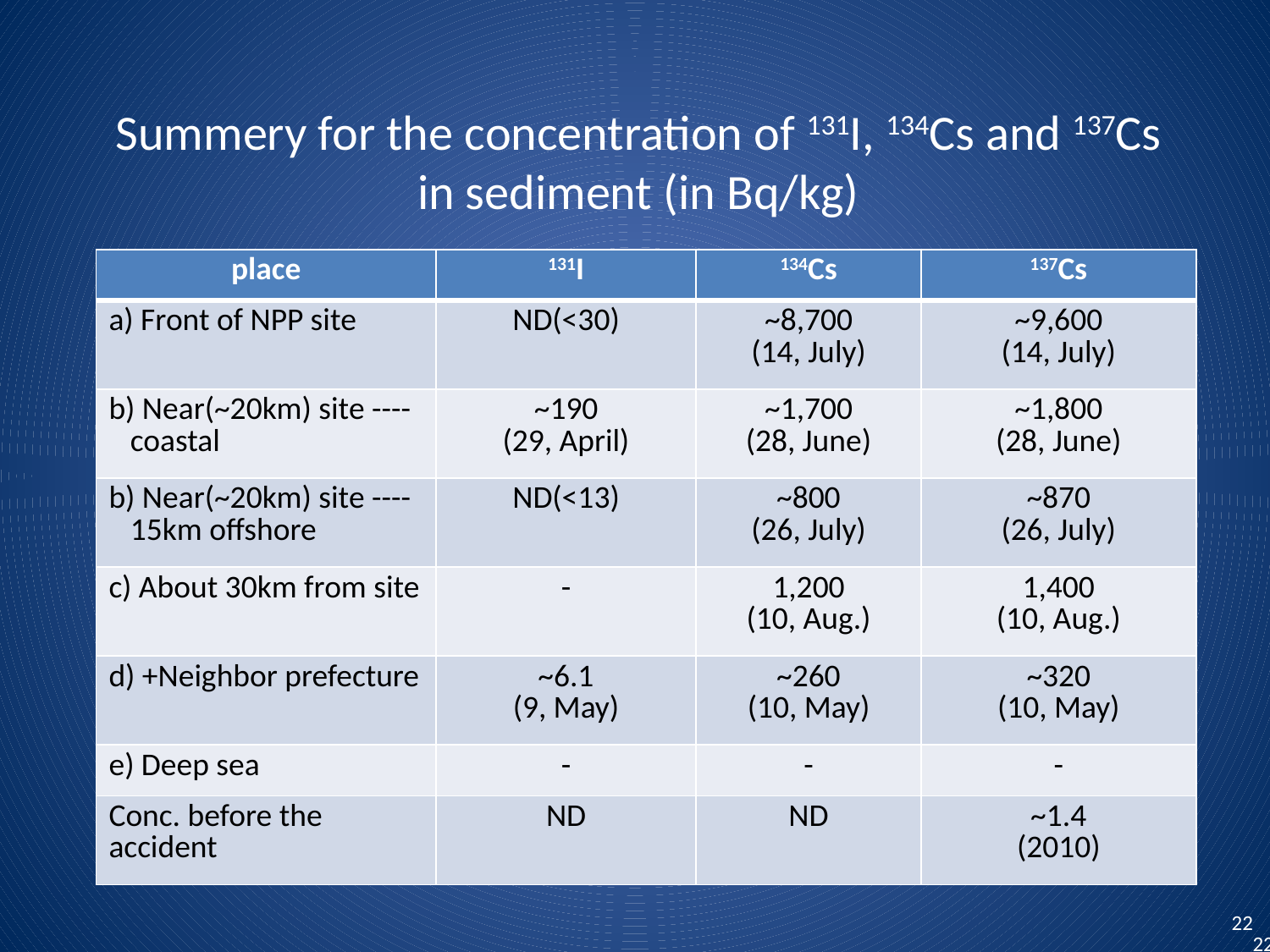

Summery for the concentration of 131I, 134Cs and 137Cs
 in sediment (in Bq/kg)
| place | 131I | 134Cs | 137Cs |
| --- | --- | --- | --- |
| a) Front of NPP site | ND(<30) | ~8,700 (14, July) | ~9,600 (14, July) |
| b) Near(~20km) site ---- coastal | ~190 (29, April) | ~1,700 (28, June) | ~1,800 (28, June) |
| b) Near(~20km) site ---- 15km offshore | ND(<13) | ~800 (26, July) | ~870 (26, July) |
| c) About 30km from site | - | 1,200 (10, Aug.) | 1,400 (10, Aug.) |
| d) +Neighbor prefecture | ~6.1 (9, May) | ~260 (10, May) | ~320 (10, May) |
| e) Deep sea | - | - | - |
| Conc. before the accident | ND | ND | ~1.4 (2010) |
22
22